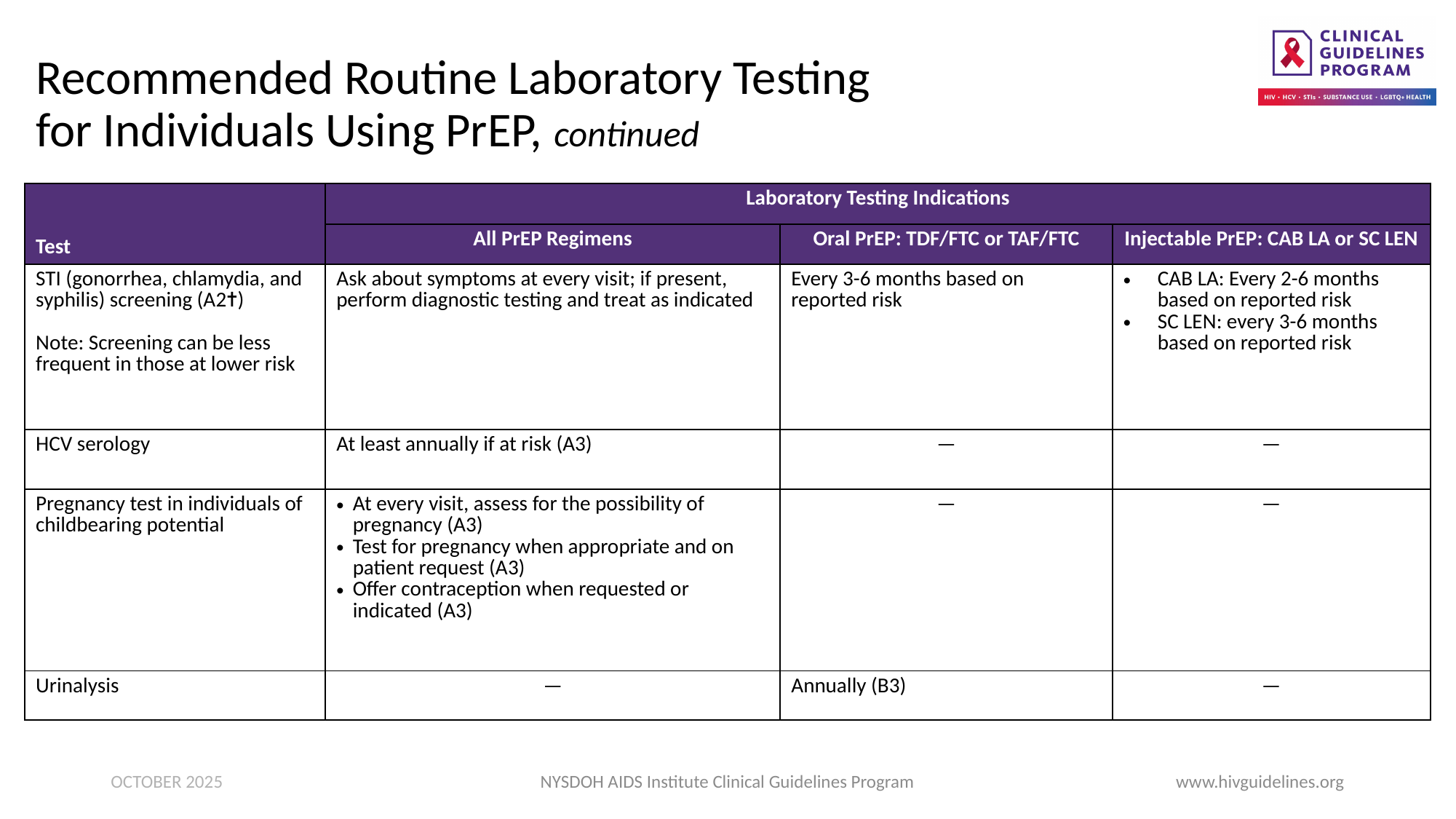

# Recommended Routine Laboratory Testing for Individuals Using PrEP, continued
| Test | Laboratory Testing Indications | Header | Header |
| --- | --- | --- | --- |
|  | All PrEP Regimens | Oral PrEP: TDF/FTC or TAF/FTC | Injectable PrEP: CAB LA or SC LEN |
| STI (gonorrhea, chlamydia, and syphilis) screening (A2✝) Note: Screening can be less frequent in those at lower risk | Ask about symptoms at every visit; if present, perform diagnostic testing and treat as indicated | Every 3-6 months based on reported risk | CAB LA: Every 2-6 months based on reported risk SC LEN: every 3-6 months based on reported risk |
| HCV serology | At least annually if at risk (A3) | — | — |
| Pregnancy test in individuals of childbearing potential | At every visit, assess for the possibility of pregnancy (A3) Test for pregnancy when appropriate and on patient request (A3) Offer contraception when requested or indicated (A3) | — | — |
| Urinalysis | — | Annually (B3) | — |
OCTOBER 2025
NYSDOH AIDS Institute Clinical Guidelines Program
www.hivguidelines.org